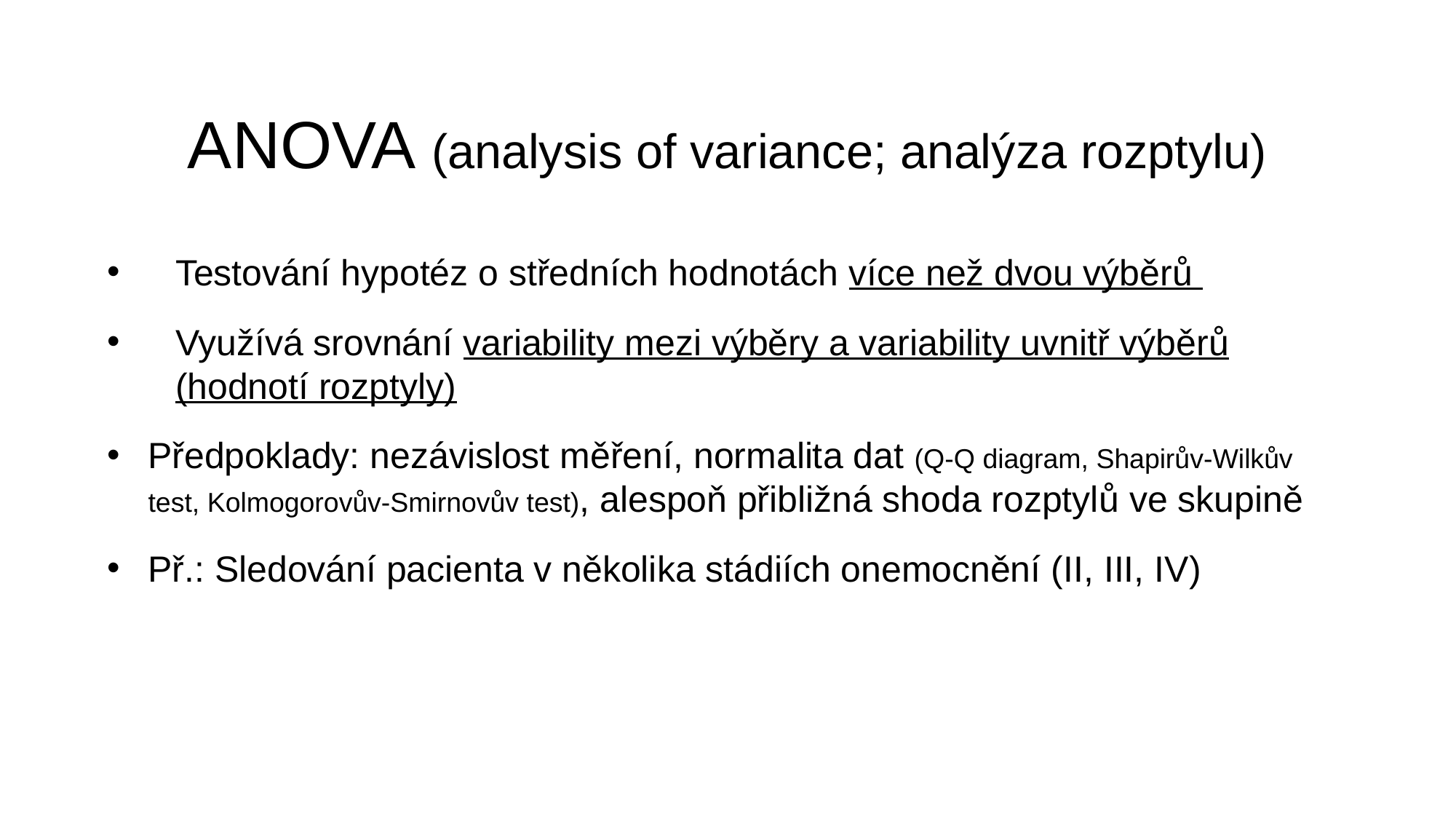

ANOVA (analysis of variance; analýza rozptylu)
Testování hypotéz o středních hodnotách více než dvou výběrů
Využívá srovnání variability mezi výběry a variability uvnitř výběrů (hodnotí rozptyly)
Předpoklady: nezávislost měření, normalita dat (Q-Q diagram, Shapirův-Wilkův test, Kolmogorovův-Smirnovův test), alespoň přibližná shoda rozptylů ve skupině
Př.: Sledování pacienta v několika stádiích onemocnění (II, III, IV)